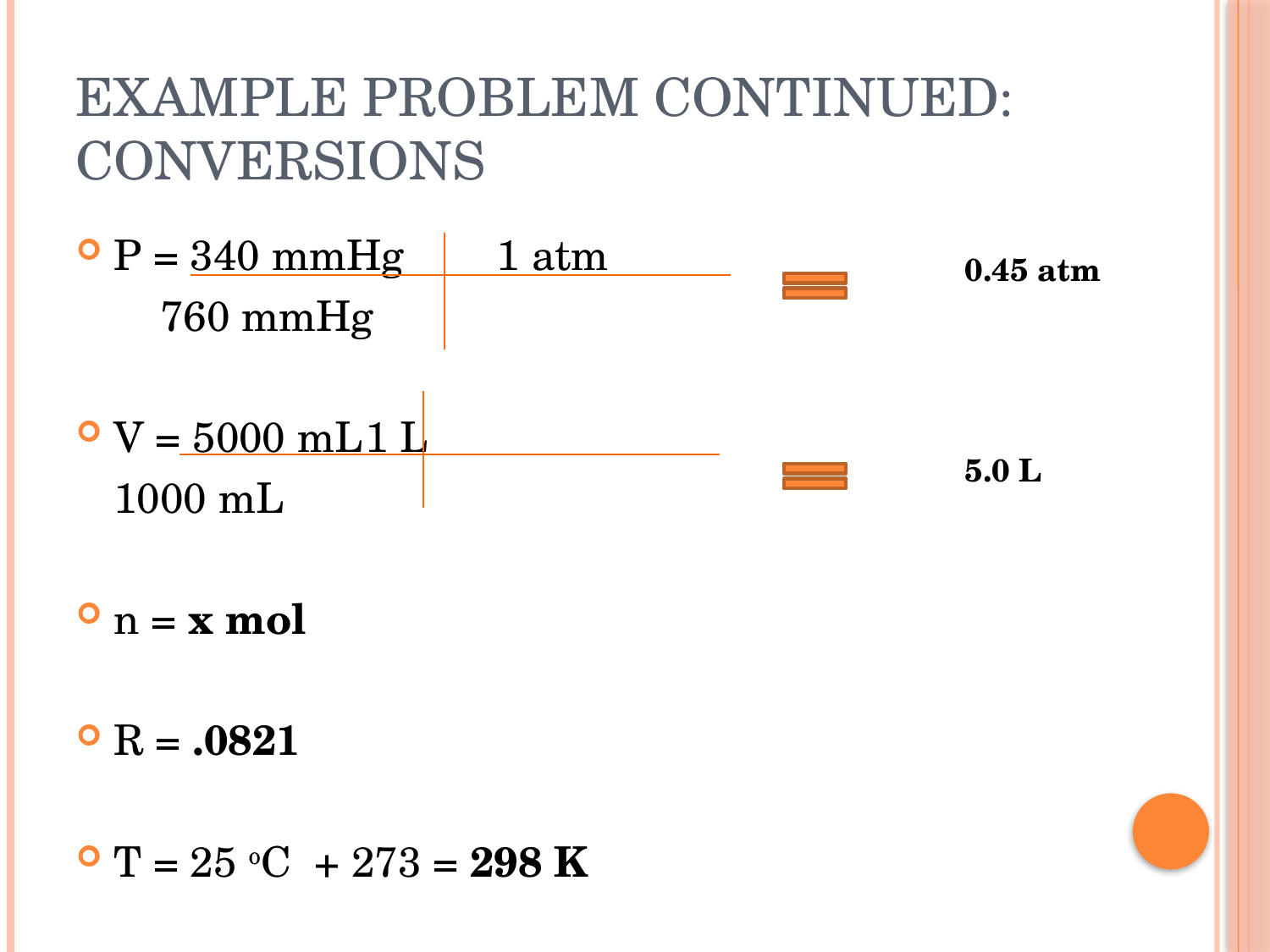

# Example Problem Continued: Conversions
P = 340 mmHg        1 atm
				    760 mmHg

V = 5000 mL	1 L
				1000 mL

n = x mol

R = .0821

T = 25 oC  + 273 = 298 K
0.45 atm

5.0 L